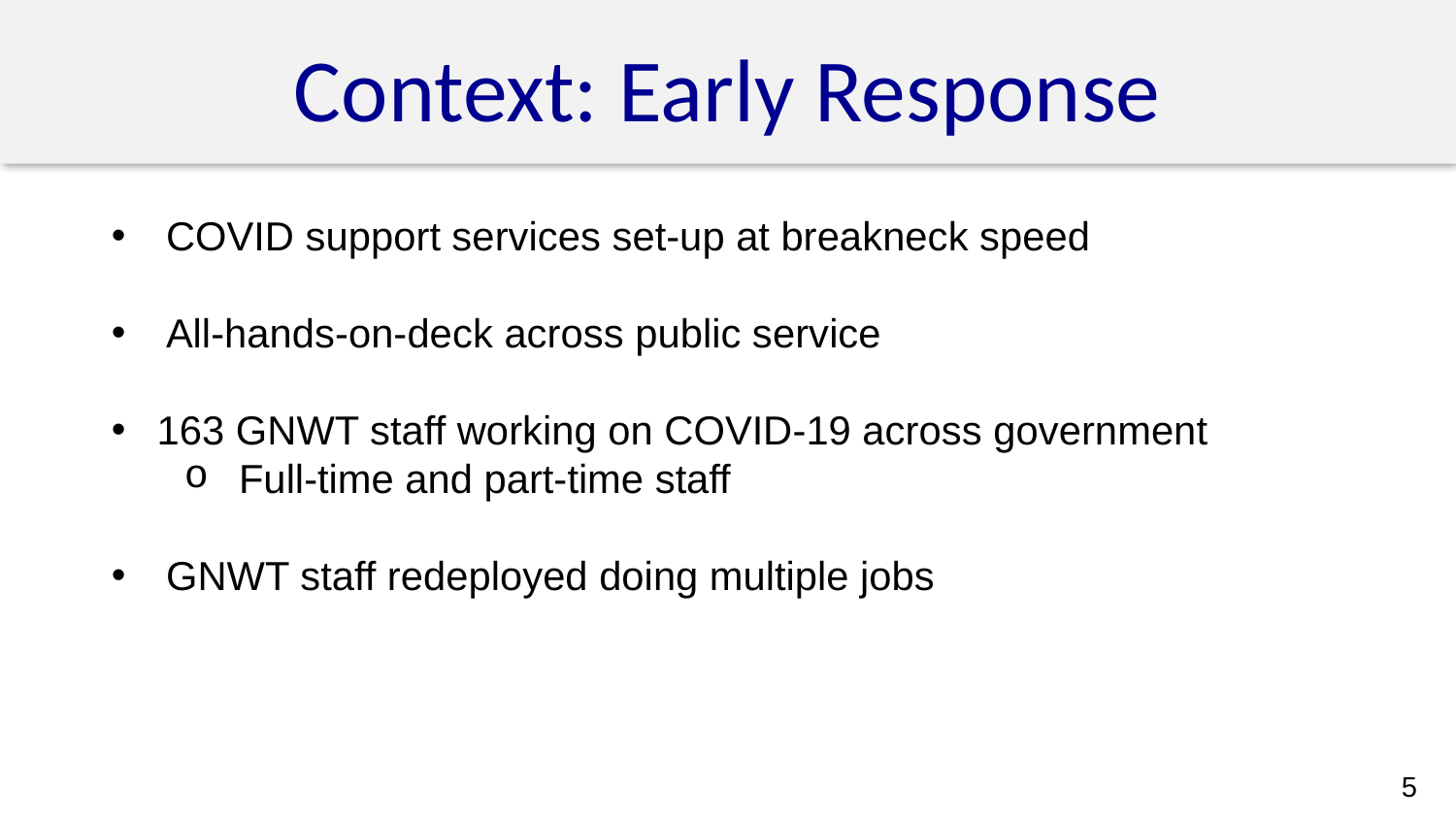

# Context: Early Response
COVID support services set-up at breakneck speed

All-hands-on-deck across public service

163 GNWT staff working on COVID-19 across government
Full-time and part-time staff

GNWT staff redeployed doing multiple jobs

5